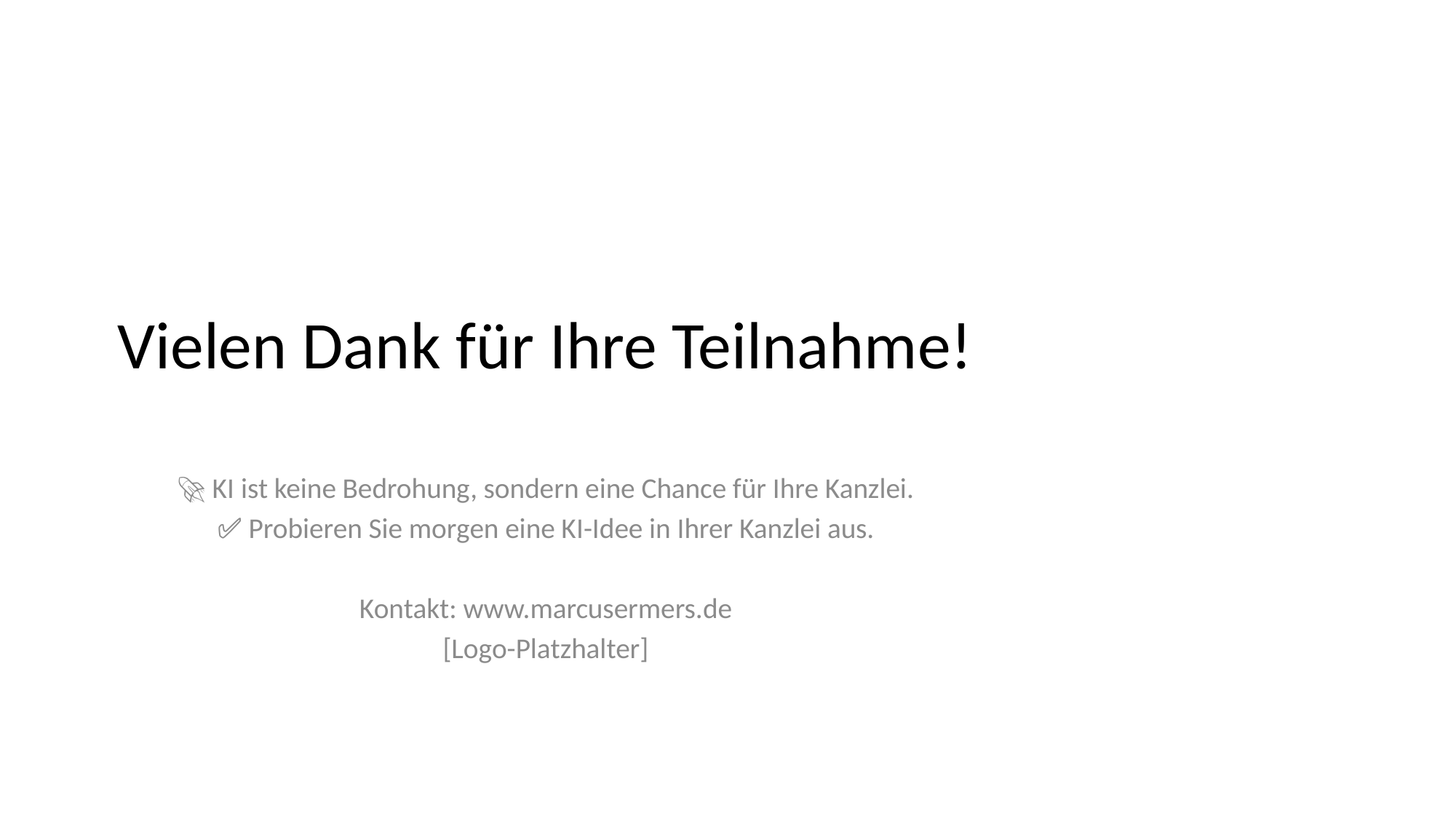

# Vielen Dank für Ihre Teilnahme!
🚀 KI ist keine Bedrohung, sondern eine Chance für Ihre Kanzlei.
✅ Probieren Sie morgen eine KI-Idee in Ihrer Kanzlei aus.

Kontakt: www.marcusermers.de
[Logo-Platzhalter]